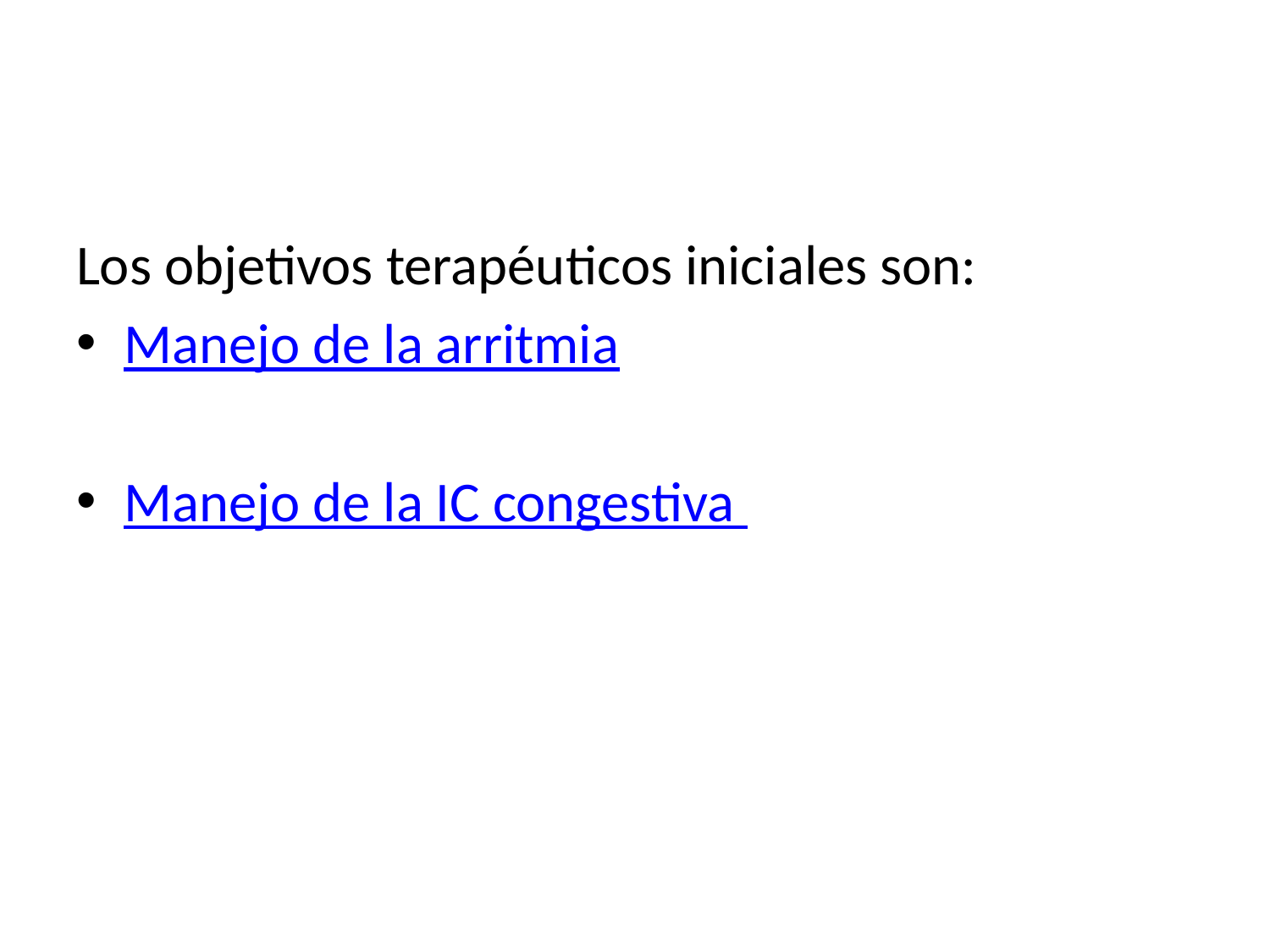

Los objetivos terapéuticos iniciales son:
Manejo de la arritmia

Manejo de la IC congestiva